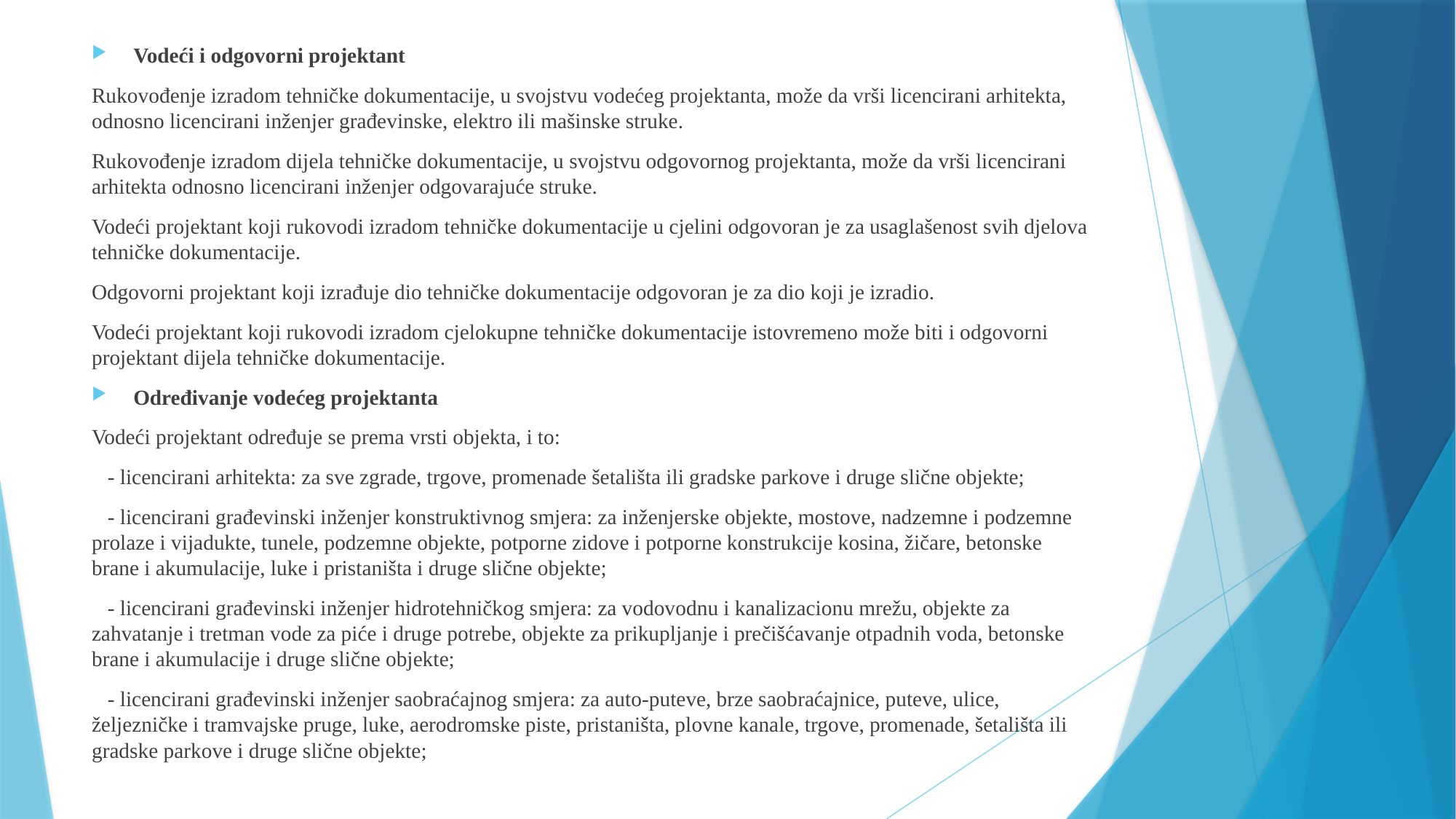

Vodeći i odgovorni projektant
Rukovođenje izradom tehničke dokumentacije, u svojstvu vodećeg projektanta, može da vrši licencirani arhitekta, odnosno licencirani inženjer građevinske, elektro ili mašinske struke.
Rukovođenje izradom dijela tehničke dokumentacije, u svojstvu odgovornog projektanta, može da vrši licencirani arhitekta odnosno licencirani inženjer odgovarajuće struke.
Vodeći projektant koji rukovodi izradom tehničke dokumentacije u cjelini odgovoran je za usaglašenost svih djelova tehničke dokumentacije.
Odgovorni projektant koji izrađuje dio tehničke dokumentacije odgovoran je za dio koji je izradio.
Vodeći projektant koji rukovodi izradom cjelokupne tehničke dokumentacije istovremeno može biti i odgovorni projektant dijela tehničke dokumentacije.
Određivanje vodećeg projektanta
Vodeći projektant određuje se prema vrsti objekta, i to:
   - licencirani arhitekta: za sve zgrade, trgove, promenade šetališta ili gradske parkove i druge slične objekte;
   - licencirani građevinski inženjer konstruktivnog smjera: za inženjerske objekte, mostove, nadzemne i podzemne prolaze i vijadukte, tunele, podzemne objekte, potporne zidove i potporne konstrukcije kosina, žičare, betonske brane i akumulacije, luke i pristaništa i druge slične objekte;
   - licencirani građevinski inženjer hidrotehničkog smjera: za vodovodnu i kanalizacionu mrežu, objekte za zahvatanje i tretman vode za piće i druge potrebe, objekte za prikupljanje i prečišćavanje otpadnih voda, betonske brane i akumulacije i druge slične objekte;
   - licencirani građevinski inženjer saobraćajnog smjera: za auto-puteve, brze saobraćajnice, puteve, ulice, željezničke i tramvajske pruge, luke, aerodromske piste, pristaništa, plovne kanale, trgove, promenade, šetališta ili gradske parkove i druge slične objekte;